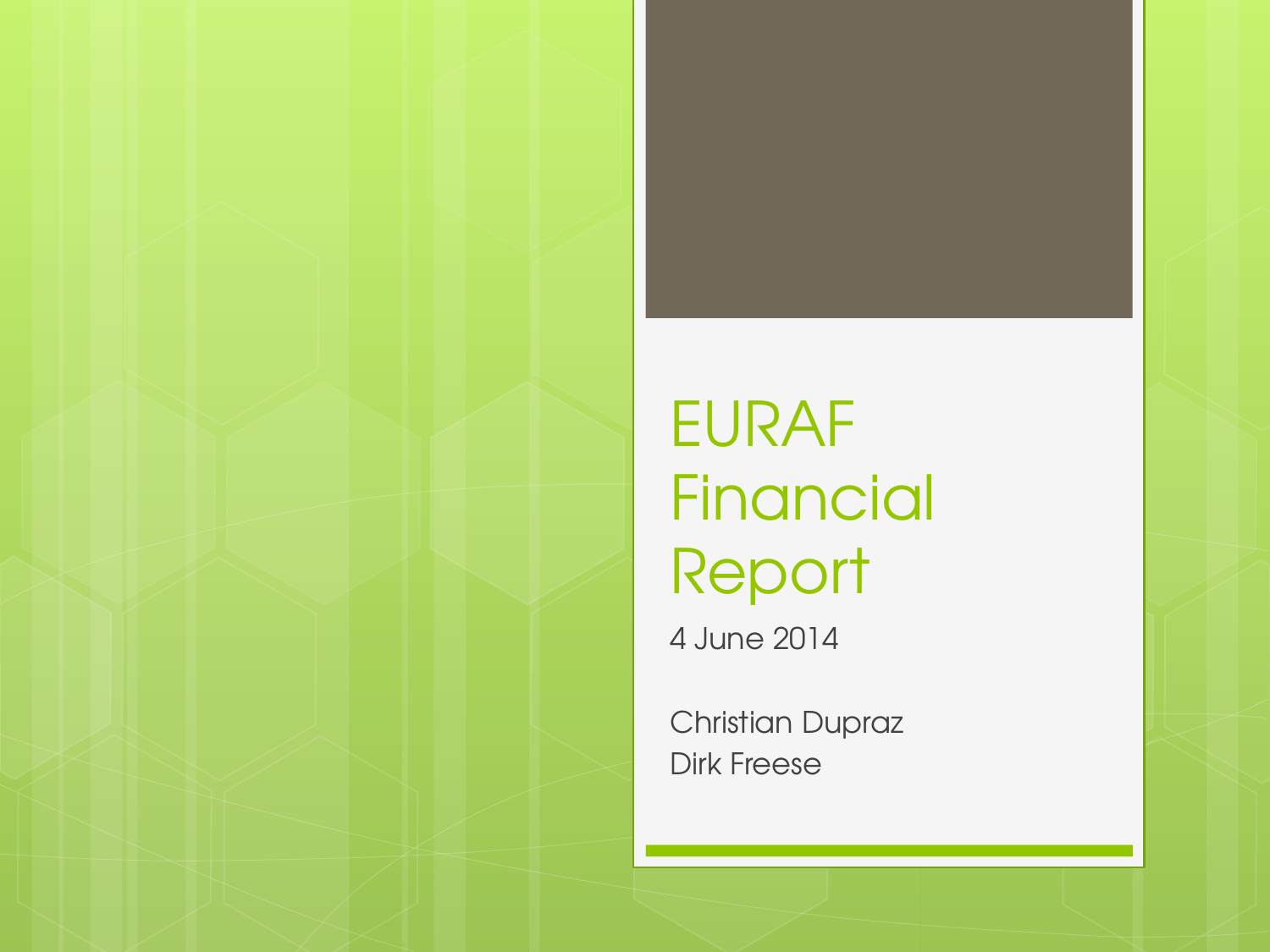

# EURAF Financial Report
4 June 2014

Christian Dupraz
Dirk Freese